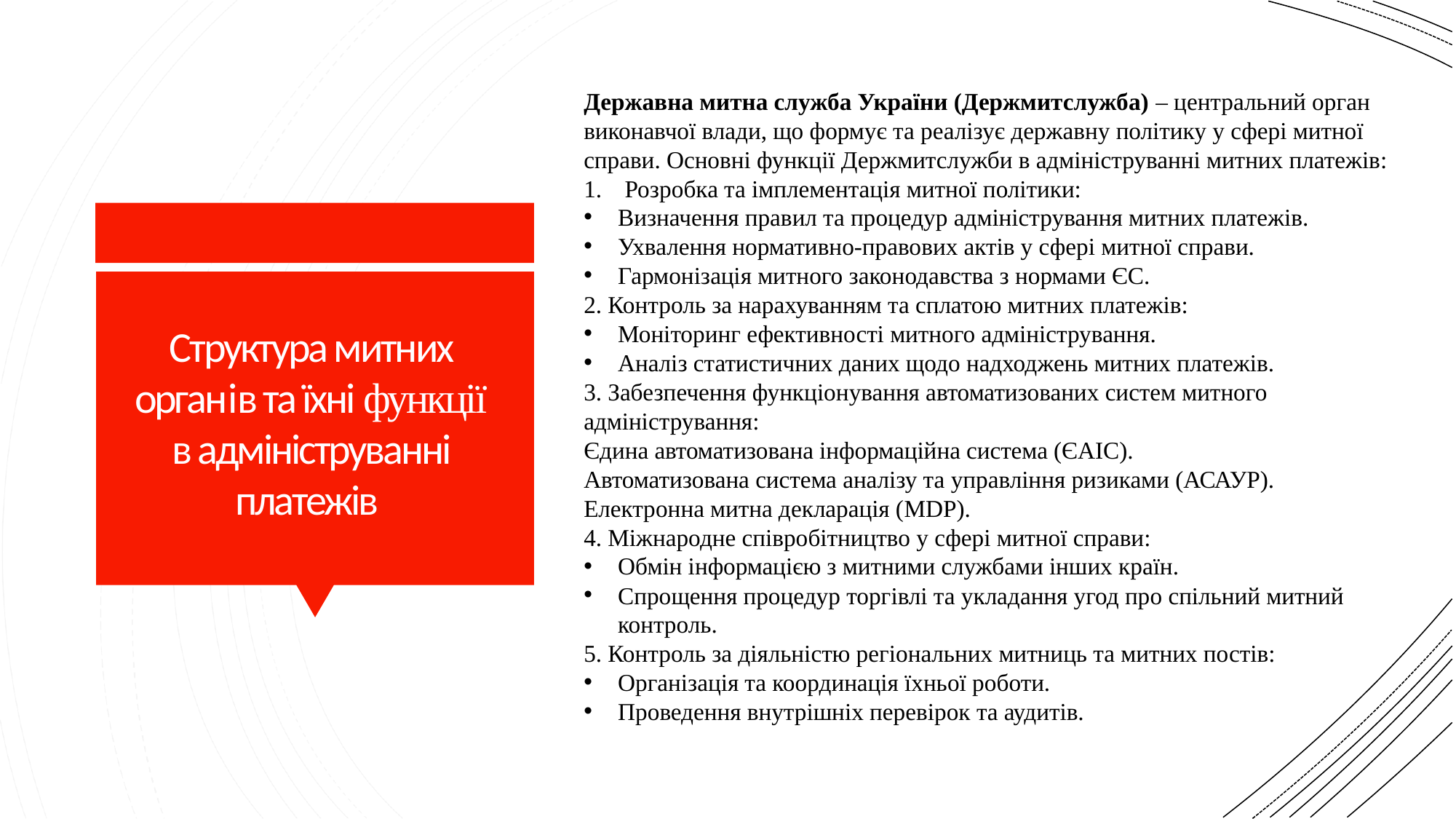

Державна митна служба України (Держмитслужба) – центральний орган виконавчої влади, що формує та реалізує державну політику у сфері митної справи. Основні функції Держмитслужби в адмініструванні митних платежів:
Розробка та імплементація митної політики:
Визначення правил та процедур адміністрування митних платежів.
Ухвалення нормативно-правових актів у сфері митної справи.
Гармонізація митного законодавства з нормами ЄС.
2. Контроль за нарахуванням та сплатою митних платежів:
Моніторинг ефективності митного адміністрування.
Аналіз статистичних даних щодо надходжень митних платежів.
3. Забезпечення функціонування автоматизованих систем митного адміністрування:
Єдина автоматизована інформаційна система (ЄАІС).
Автоматизована система аналізу та управління ризиками (АСАУР).
Електронна митна декларація (MDP).
4. Міжнародне співробітництво у сфері митної справи:
Обмін інформацією з митними службами інших країн.
Спрощення процедур торгівлі та укладання угод про спільний митний контроль.
5. Контроль за діяльністю регіональних митниць та митних постів:
Організація та координація їхньої роботи.
Проведення внутрішніх перевірок та аудитів.
Структура митних органів та їхні функції в адмініструванні платежів